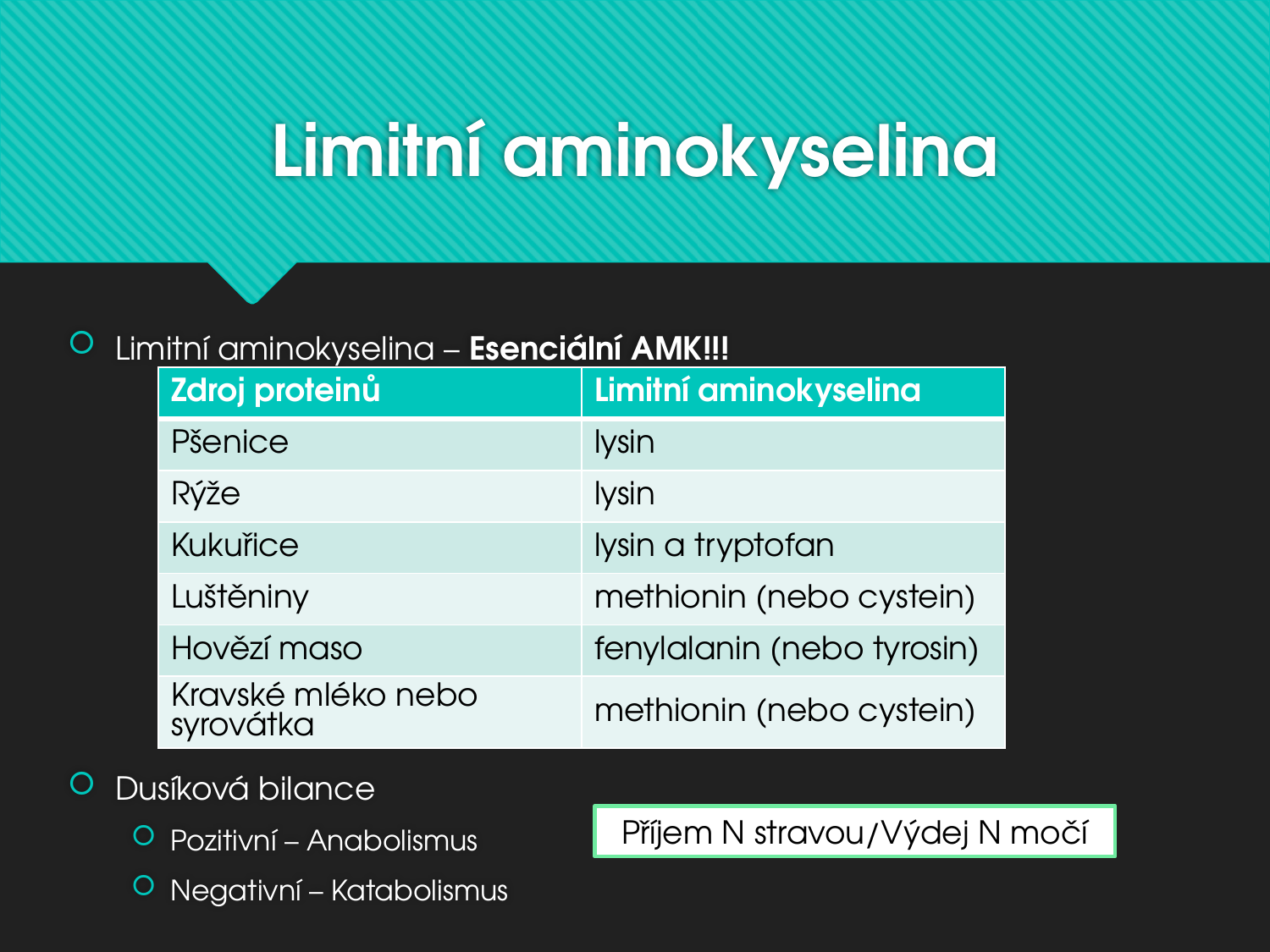

# Limitní aminokyselina
Limitní aminokyselina – Esenciální AMK!!!

Dusíková bilance
Pozitivní – Anabolismus
Negativní – Katabolismus
| Zdroj proteinů | Limitní aminokyselina |
| --- | --- |
| Pšenice | lysin |
| Rýže | lysin |
| Kukuřice | lysin a tryptofan |
| Luštěniny | methionin (nebo cystein) |
| Hovězí maso | fenylalanin (nebo tyrosin) |
| Kravské mléko nebo syrovátka | methionin (nebo cystein) |
Příjem N stravou/Výdej N močí